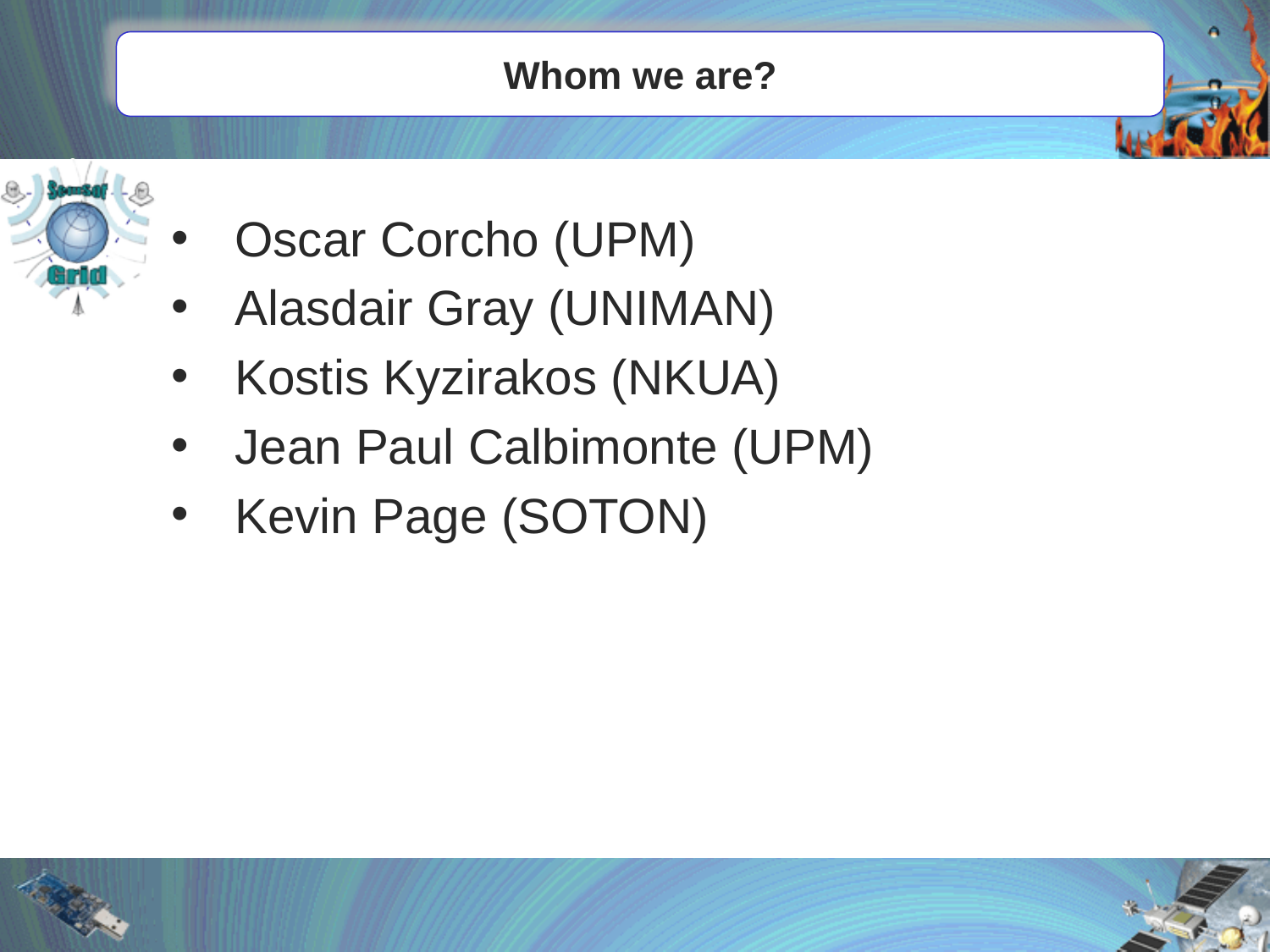

# Whom we are?
Oscar Corcho (UPM)
Alasdair Gray (UNIMAN)
Kostis Kyzirakos (NKUA)
Jean Paul Calbimonte (UPM)
Kevin Page (SOTON)